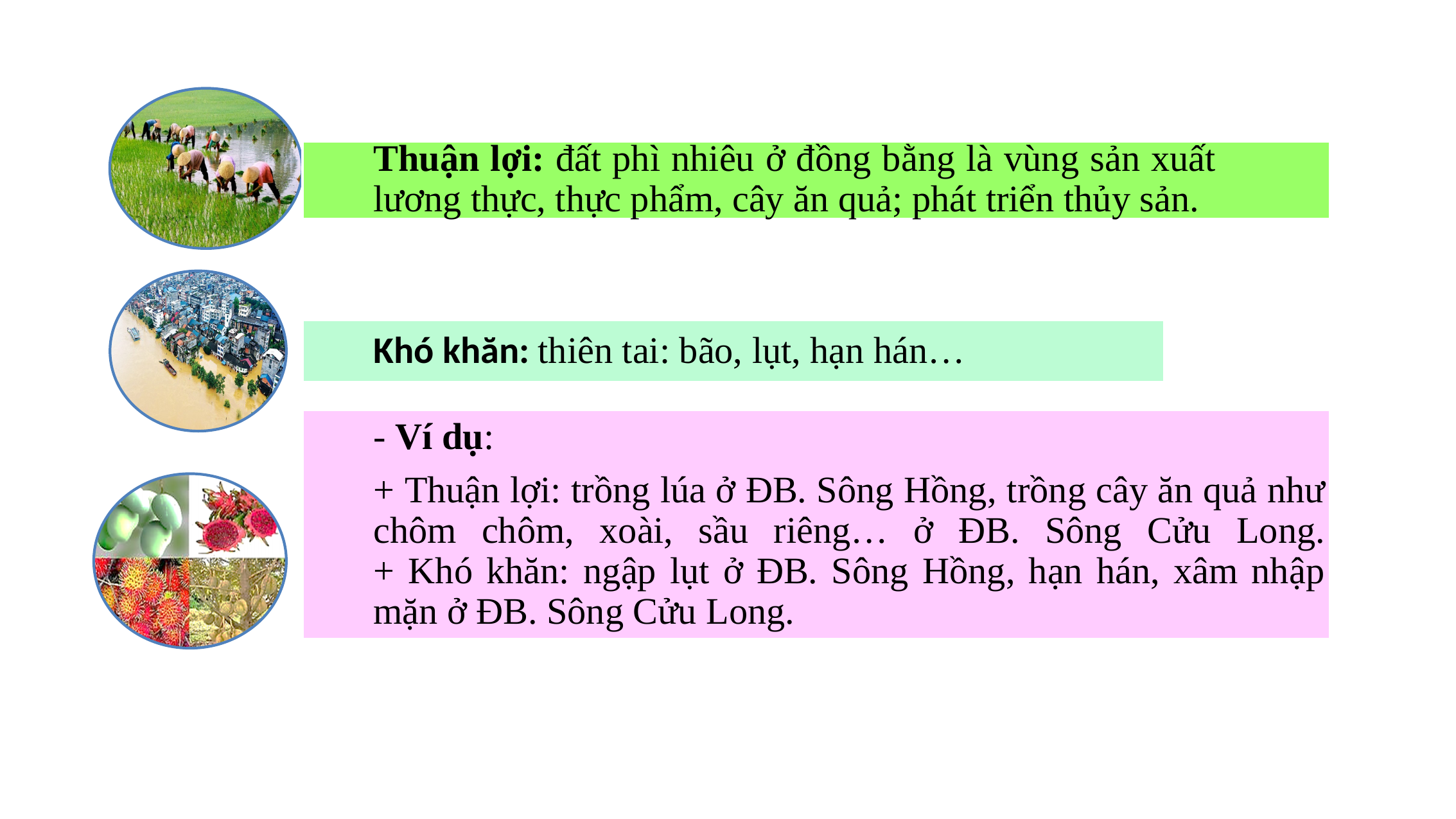

Thuận lợi: đất phì nhiêu ở đồng bằng là vùng sản xuất lương thực, thực phẩm, cây ăn quả; phát triển thủy sản.

Khó khăn: thiên tai: bão, lụt, hạn hán…

- Ví dụ:
+ Thuận lợi: trồng lúa ở ĐB. Sông Hồng, trồng cây ăn quả như chôm chôm, xoài, sầu riêng… ở ĐB. Sông Cửu Long.
+ Khó khăn: ngập lụt ở ĐB. Sông Hồng, hạn hán, xâm nhập mặn ở ĐB. Sông Cửu Long.